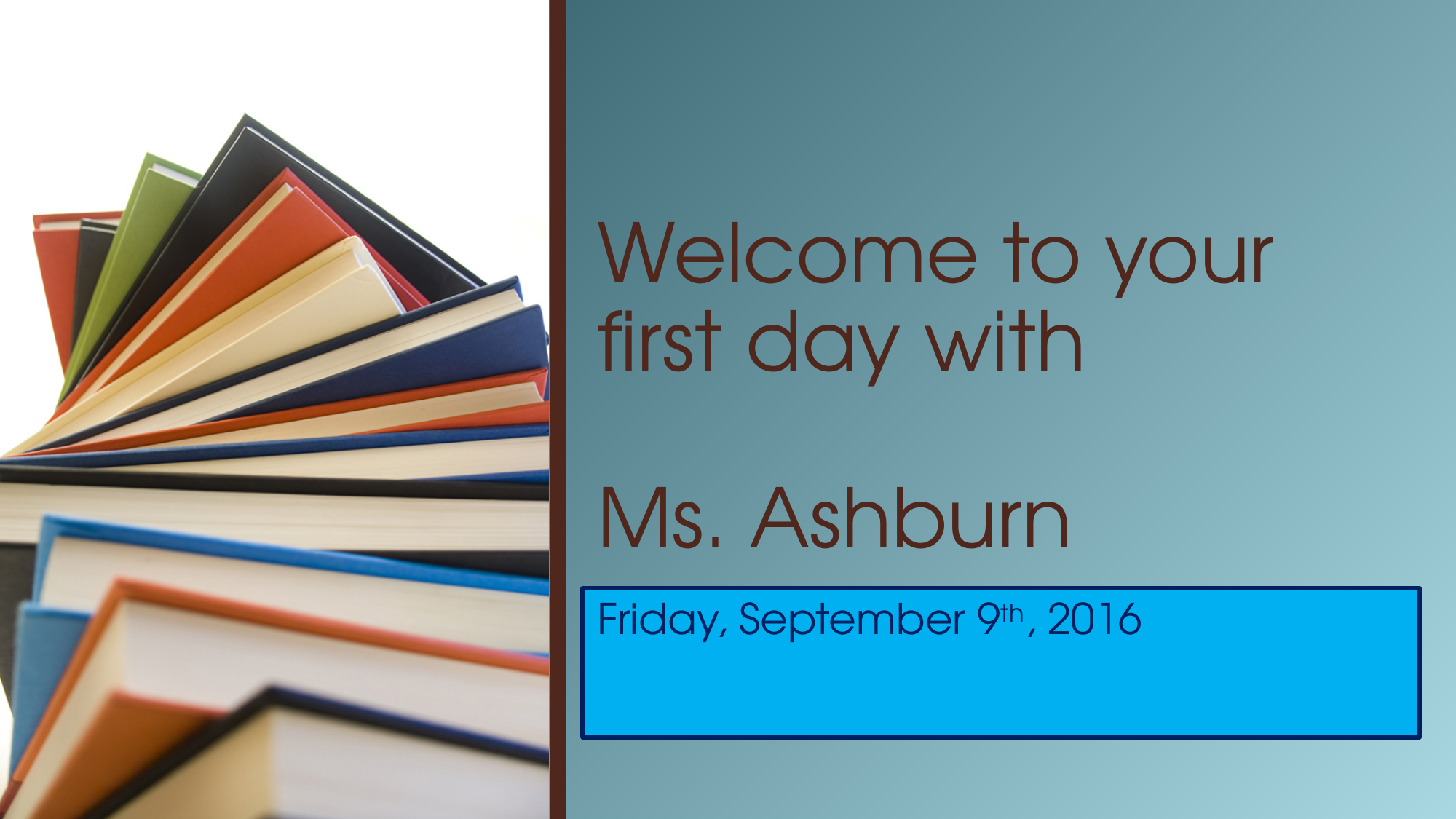

# Welcome to your first day with Ms. Ashburn
Friday, September 9th, 2016